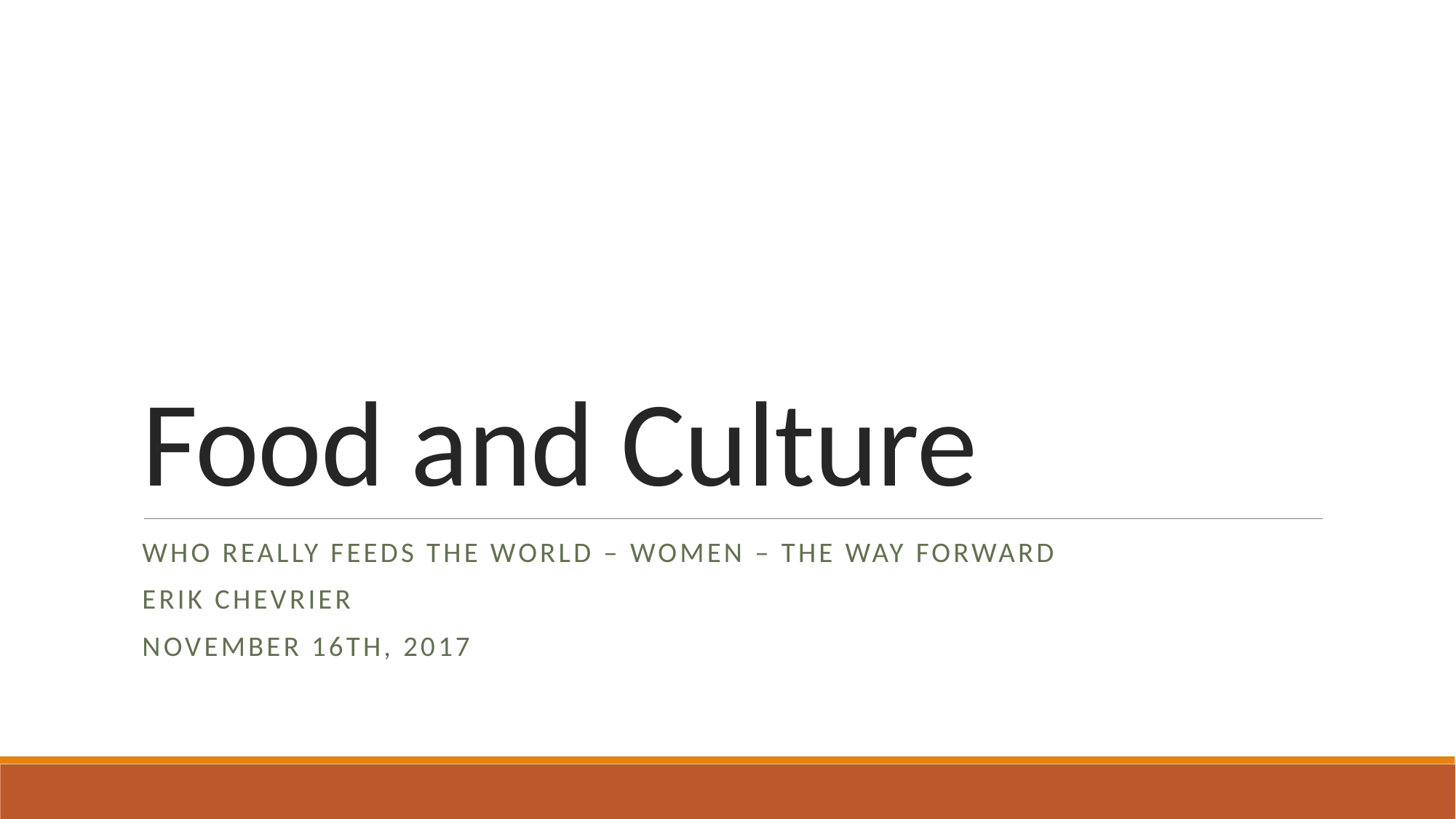

# Food and Culture
Who Really feeds the world – Women – the way forward
Erik Chevrier
November 16th, 2017